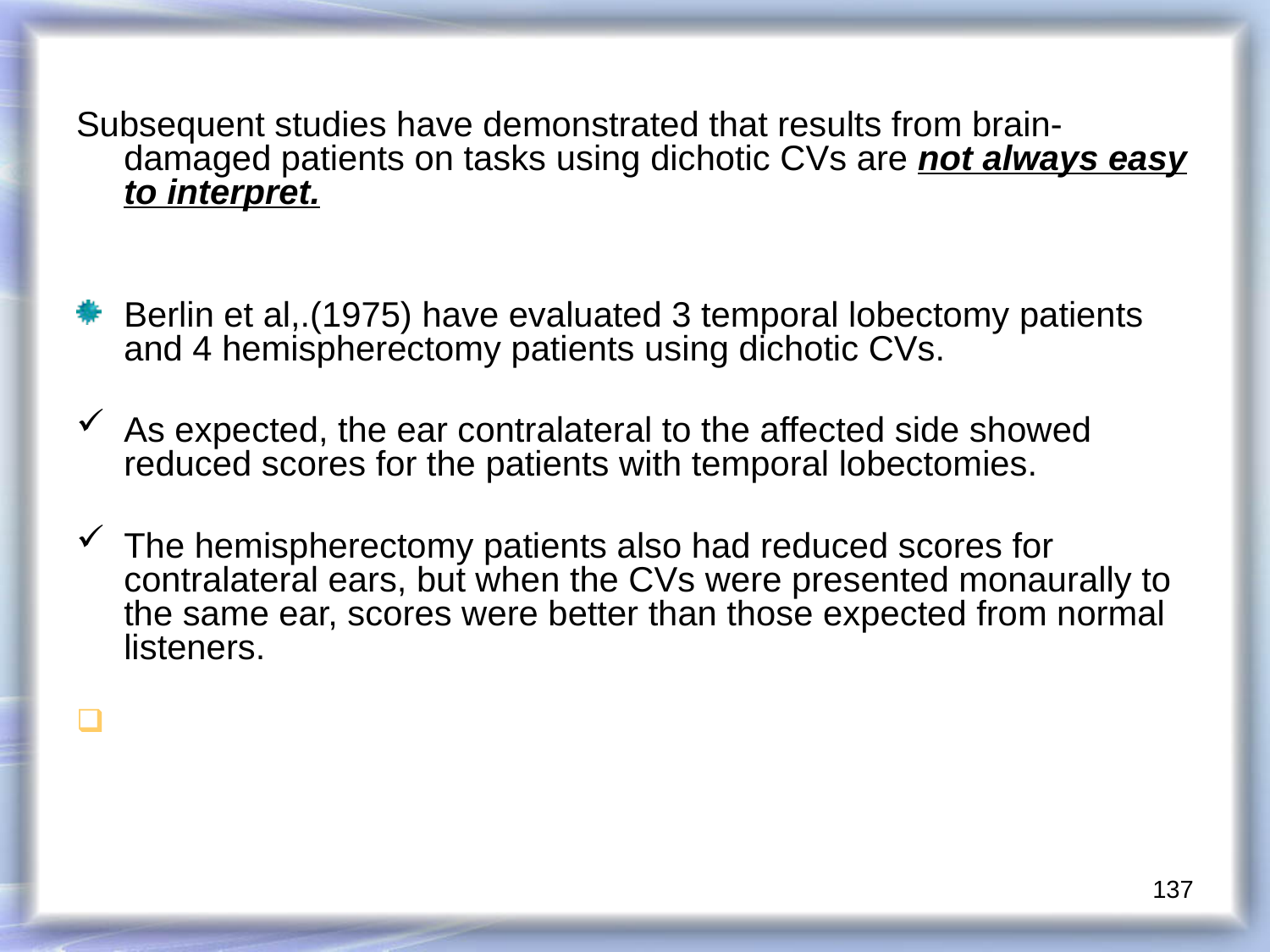

Subsequent studies have demonstrated that results from brain-damaged patients on tasks using dichotic CVs are not always easy to interpret.

Berlin et al,.(1975) have evaluated 3 temporal lobectomy patients and 4 hemispherectomy patients using dichotic CVs.

As expected, the ear contralateral to the affected side showed reduced scores for the patients with temporal lobectomies.

The hemispherectomy patients also had reduced scores for contralateral ears, but when the CVs were presented monaurally to the same ear, scores were better than those expected from normal listeners.

137